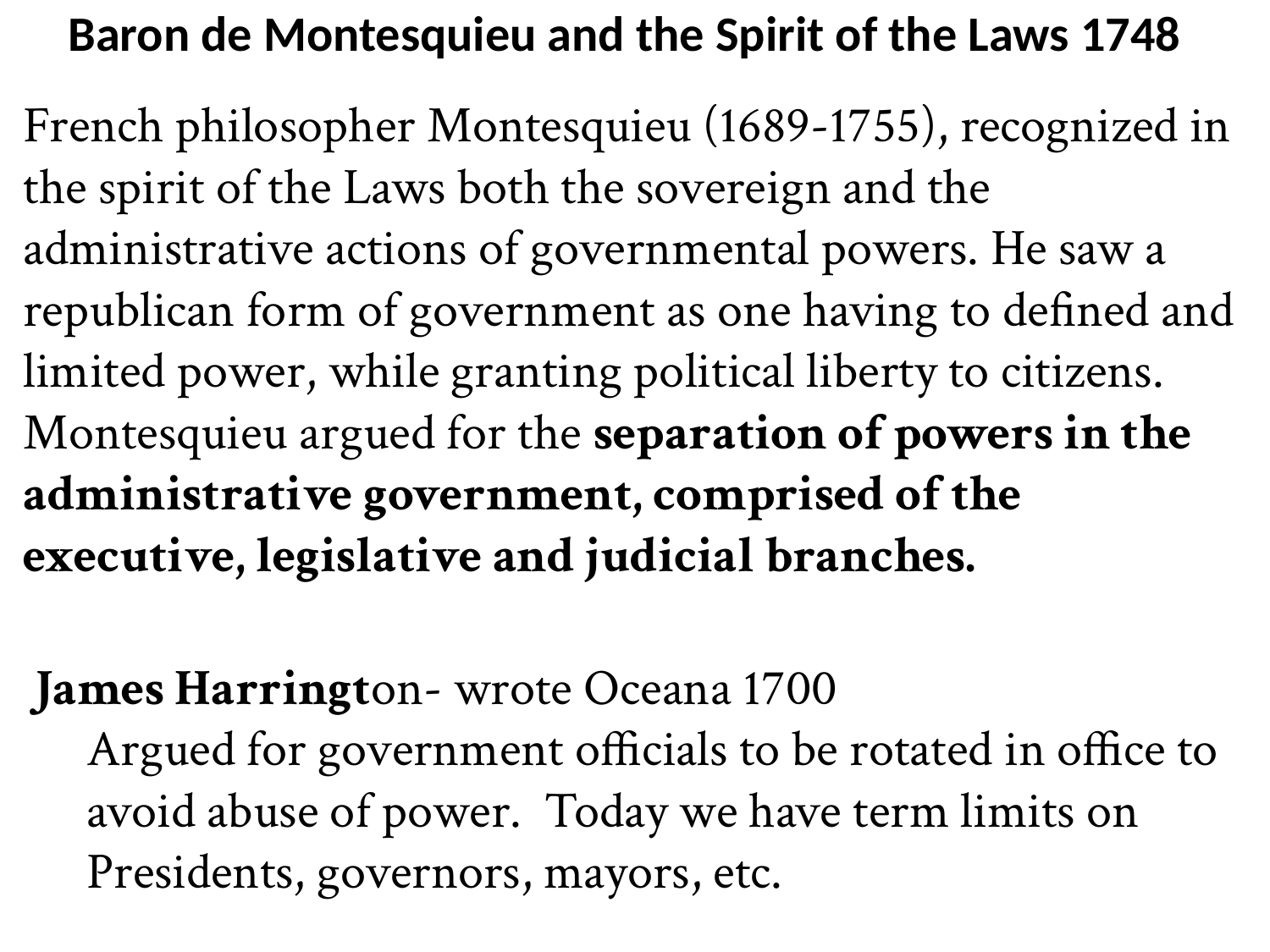

# Baron de Montesquieu and the Spirit of the Laws 1748
French philosopher Montesquieu (1689-1755), recognized in the spirit of the Laws both the sovereign and the administrative actions of governmental powers. He saw a republican form of government as one having to defined and limited power, while granting political liberty to citizens. Montesquieu argued for the separation of powers in the administrative government, comprised of the executive, legislative and judicial branches.

 James Harrington- wrote Oceana 1700
Argued for government officials to be rotated in office to avoid abuse of power.  Today we have term limits on Presidents, governors, mayors, etc.